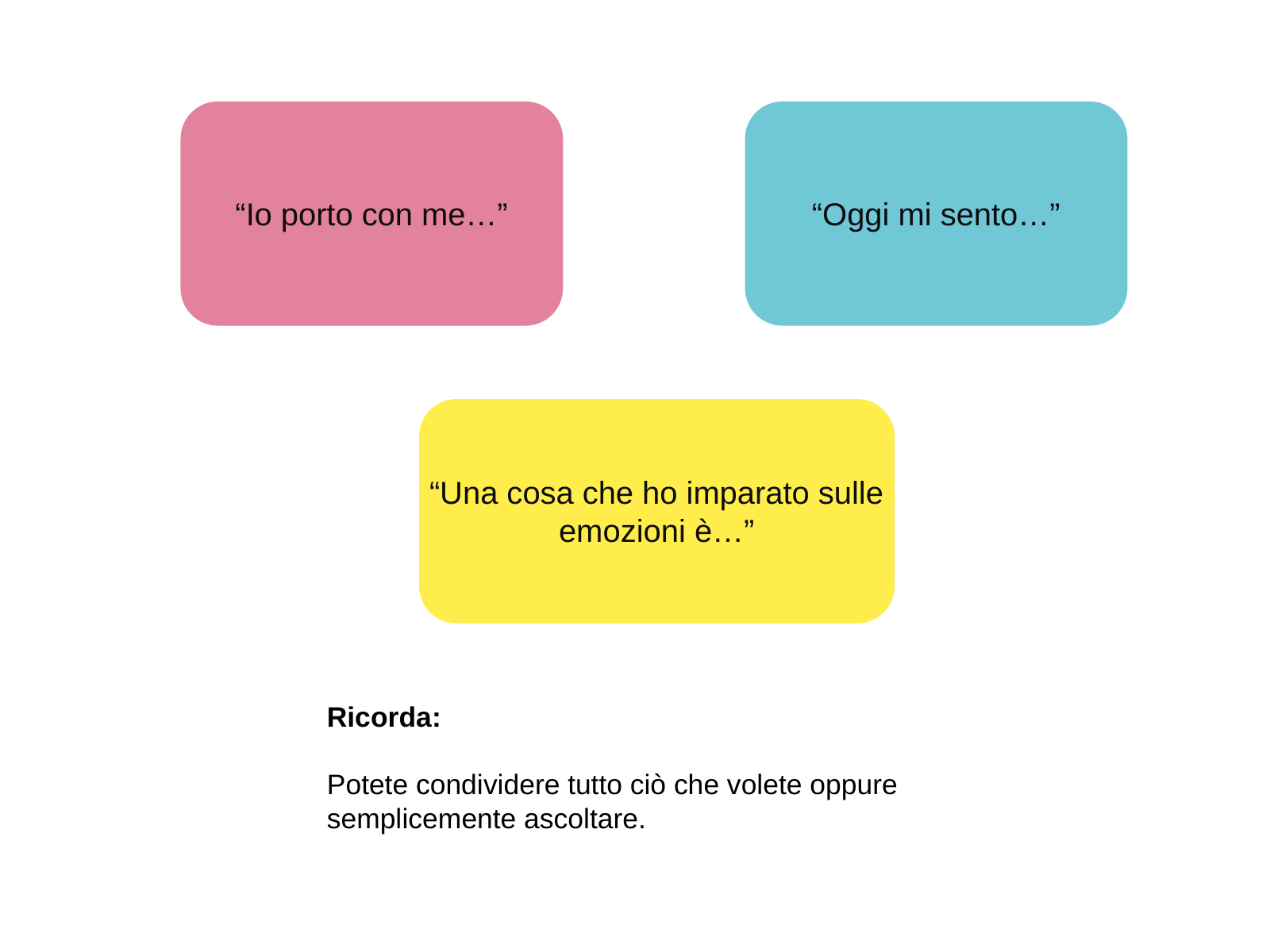

“Io porto con me…”

“Oggi mi sento…”

“Una cosa che ho imparato sulle emozioni è…”
Ricorda:

Potete condividere tutto ciò che volete oppure semplicemente ascoltare.